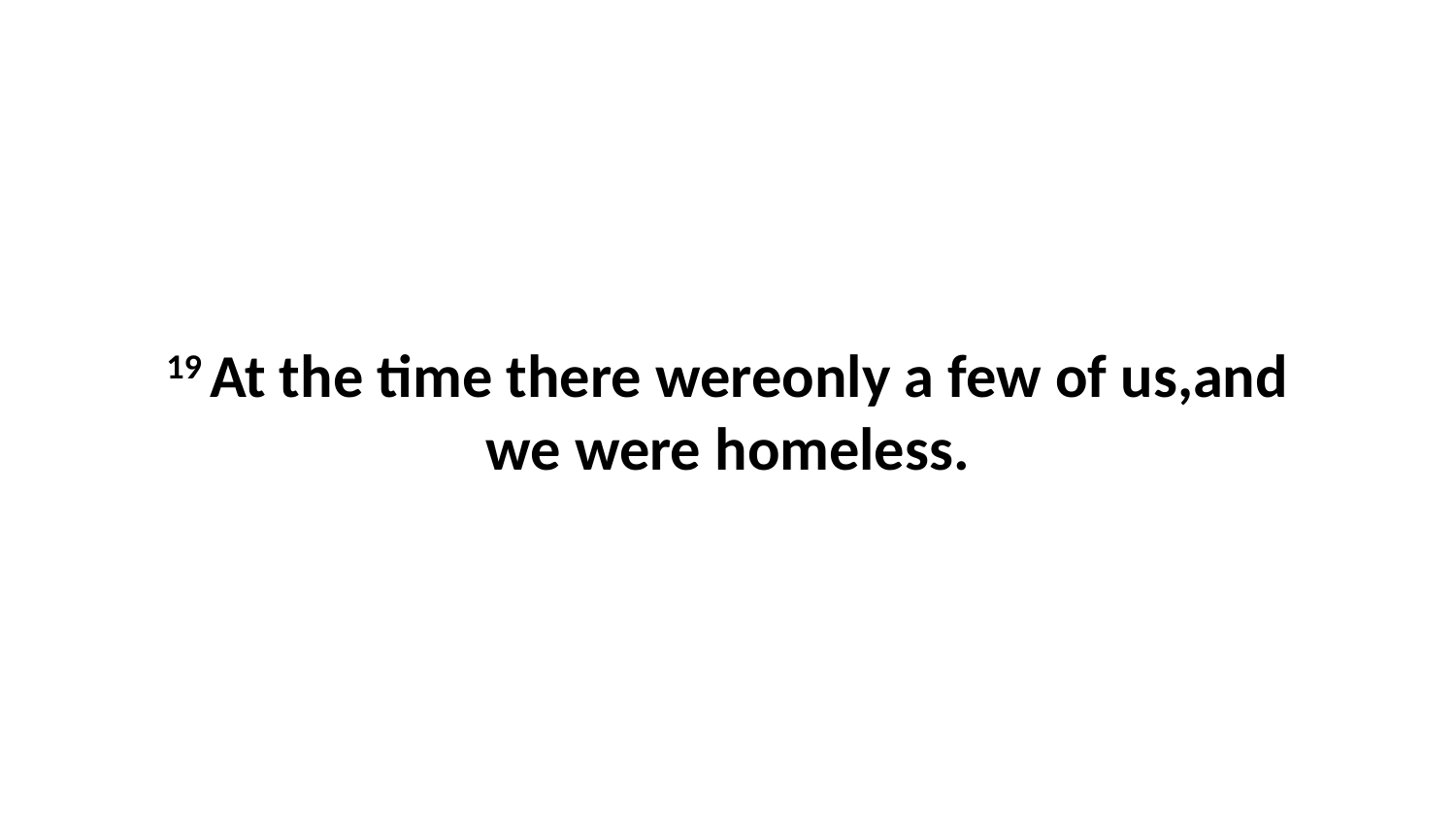

19 At the time there wereonly a few of us,and we were homeless.